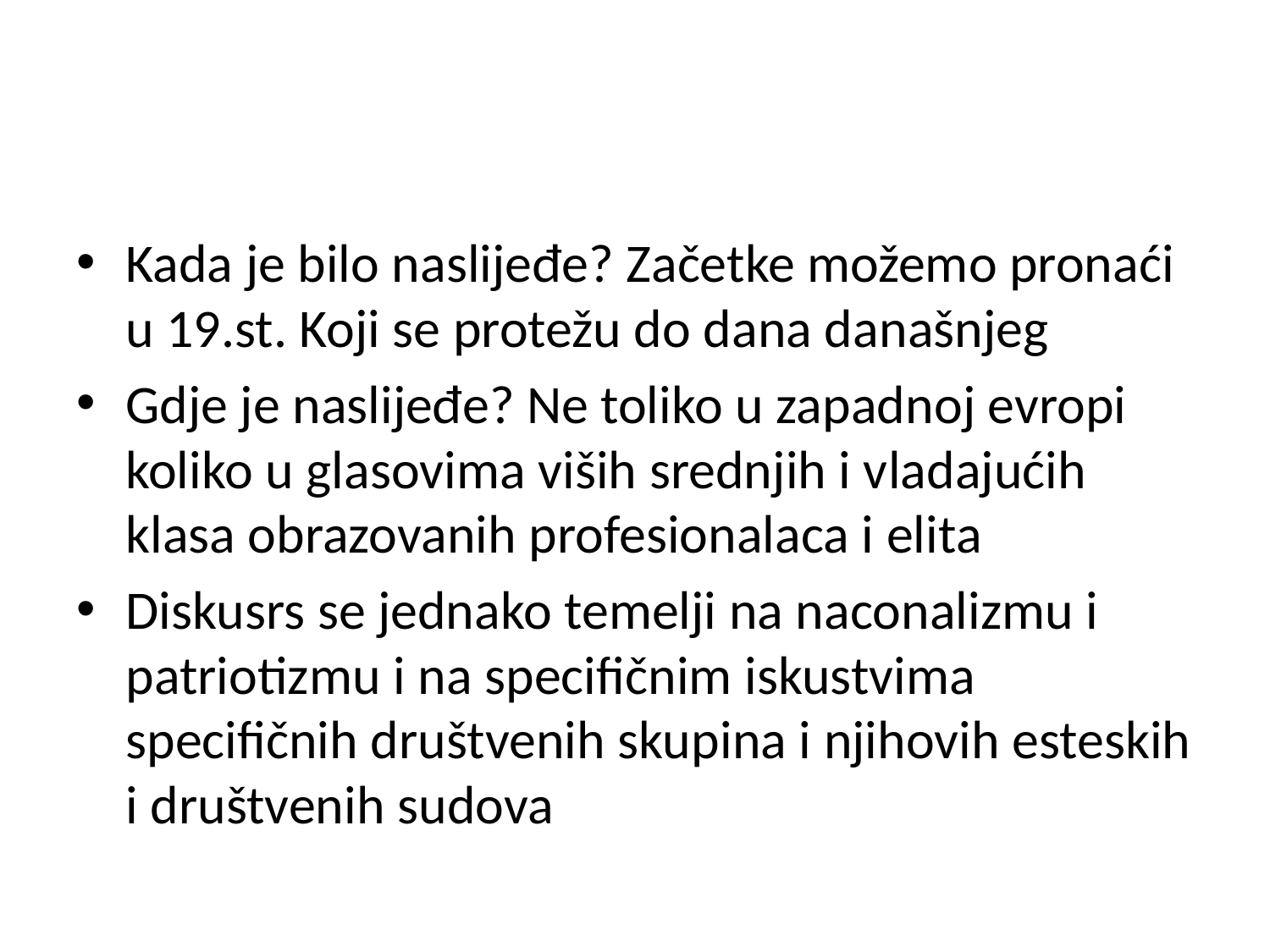

#
Kada je bilo naslijeđe? Začetke možemo pronaći u 19.st. Koji se protežu do dana današnjeg
Gdje je naslijeđe? Ne toliko u zapadnoj evropi koliko u glasovima viših srednjih i vladajućih klasa obrazovanih profesionalaca i elita
Diskusrs se jednako temelji na naconalizmu i patriotizmu i na specifičnim iskustvima specifičnih društvenih skupina i njihovih esteskih i društvenih sudova